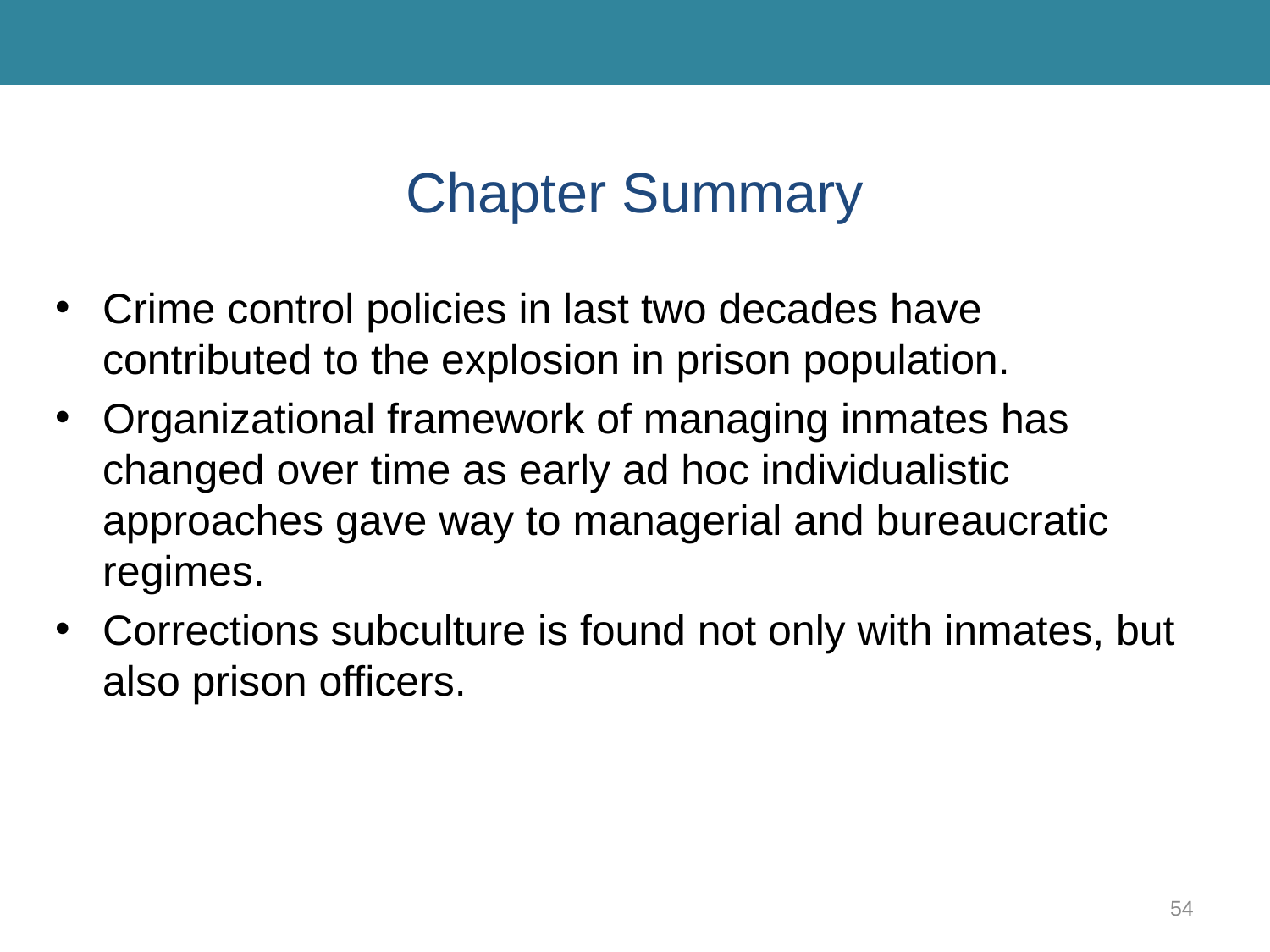

# Chapter Summary
Crime control policies in last two decades have contributed to the explosion in prison population.
Organizational framework of managing inmates has changed over time as early ad hoc individualistic approaches gave way to managerial and bureaucratic regimes.
Corrections subculture is found not only with inmates, but also prison officers.
54